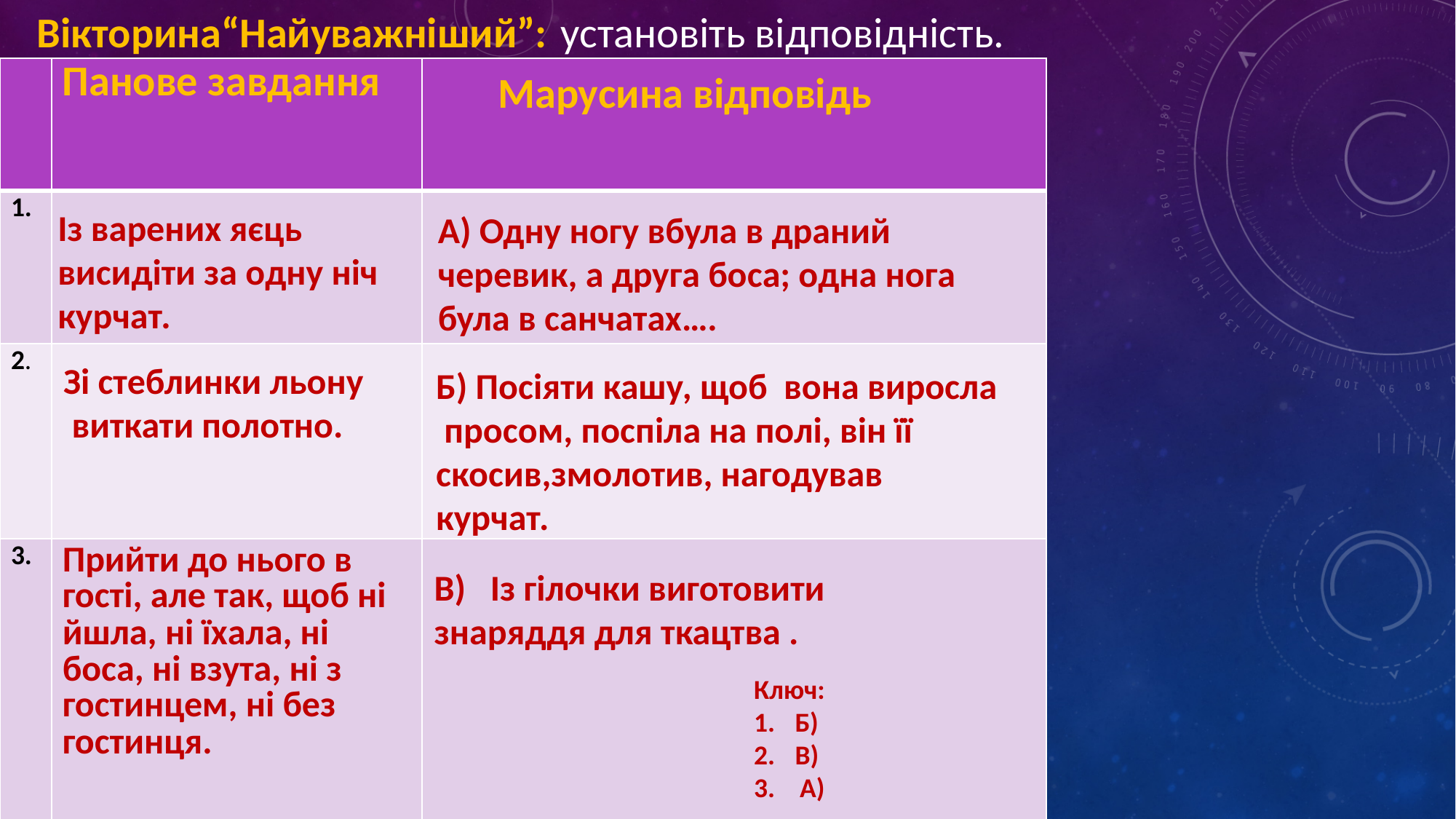

Вікторина“Найуважніший”:
установіть відповідність.
|  | Панове завдання |  |
| --- | --- | --- |
| 1. |  |  |
| 2. |  |  |
| 3. | Прийти до нього в гості, але так, щоб ні йшла, ні їхала, ні боса, ні взута, ні з гостинцем, ні без гостинця. |  |
Марусина відповідь
Із варених яєць висидіти за одну ніч курчат.
А) Одну ногу вбула в драний черевик, а друга боса; одна нога була в санчатах….
Зі стеблинки льону
 виткати полотно.
Б) Посіяти кашу, щоб  вона виросла
 просом, поспіла на полі, він її
скосив,змолотив, нагодував
курчат.

В)   Із гілочки виготовити
знаряддя для ткацтва .
Ключ:
Б)
В)
3.    А)